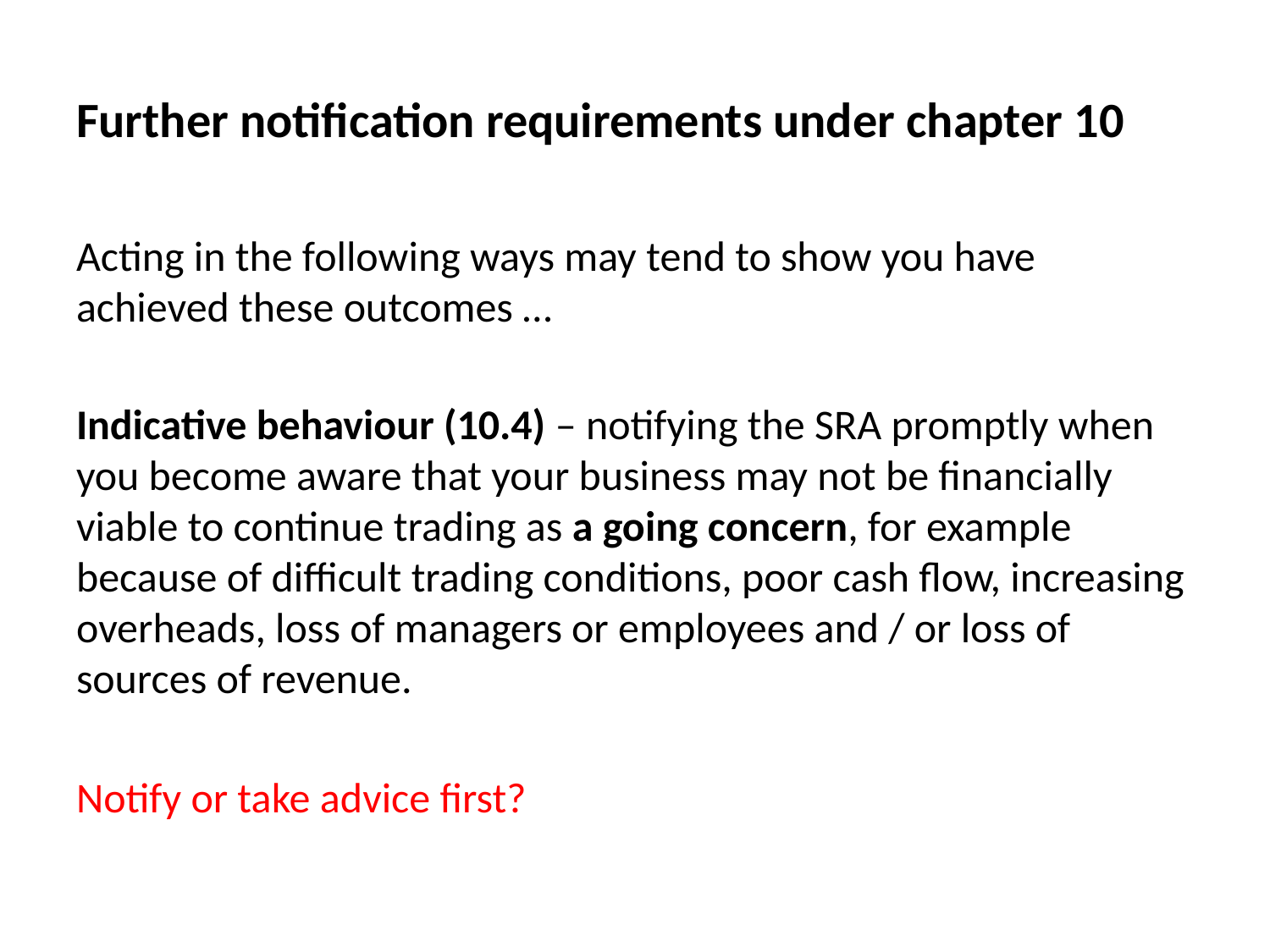

# Further notification requirements under chapter 10
Acting in the following ways may tend to show you have achieved these outcomes …

Indicative behaviour (10.4) – notifying the SRA promptly when you become aware that your business may not be financially viable to continue trading as a going concern, for example because of difficult trading conditions, poor cash flow, increasing overheads, loss of managers or employees and / or loss of sources of revenue.

Notify or take advice first?